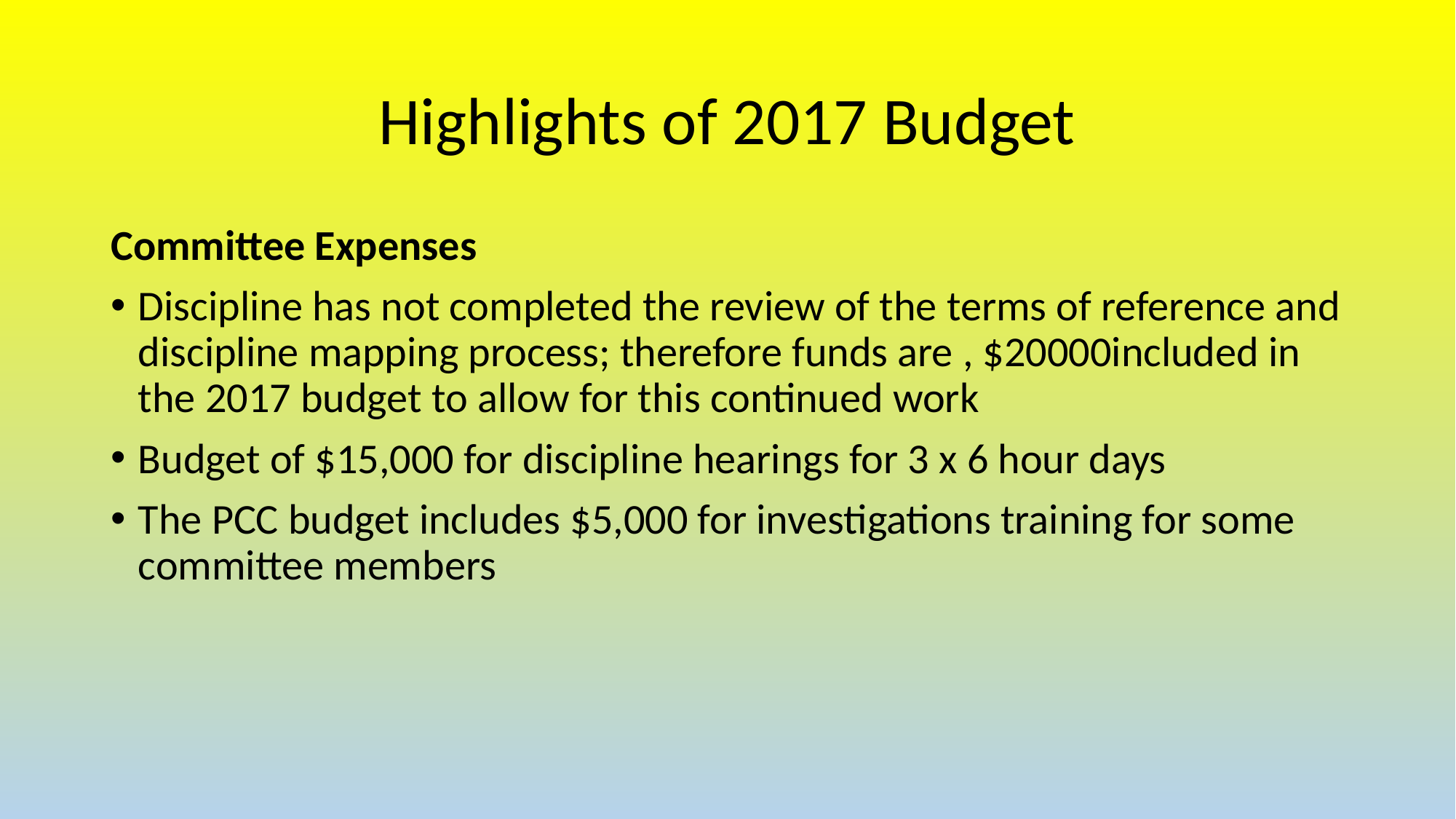

# Highlights of 2017 Budget
Committee Expenses
Discipline has not completed the review of the terms of reference and discipline mapping process; therefore funds are , $20000included in the 2017 budget to allow for this continued work
Budget of $15,000 for discipline hearings for 3 x 6 hour days
The PCC budget includes $5,000 for investigations training for some committee members